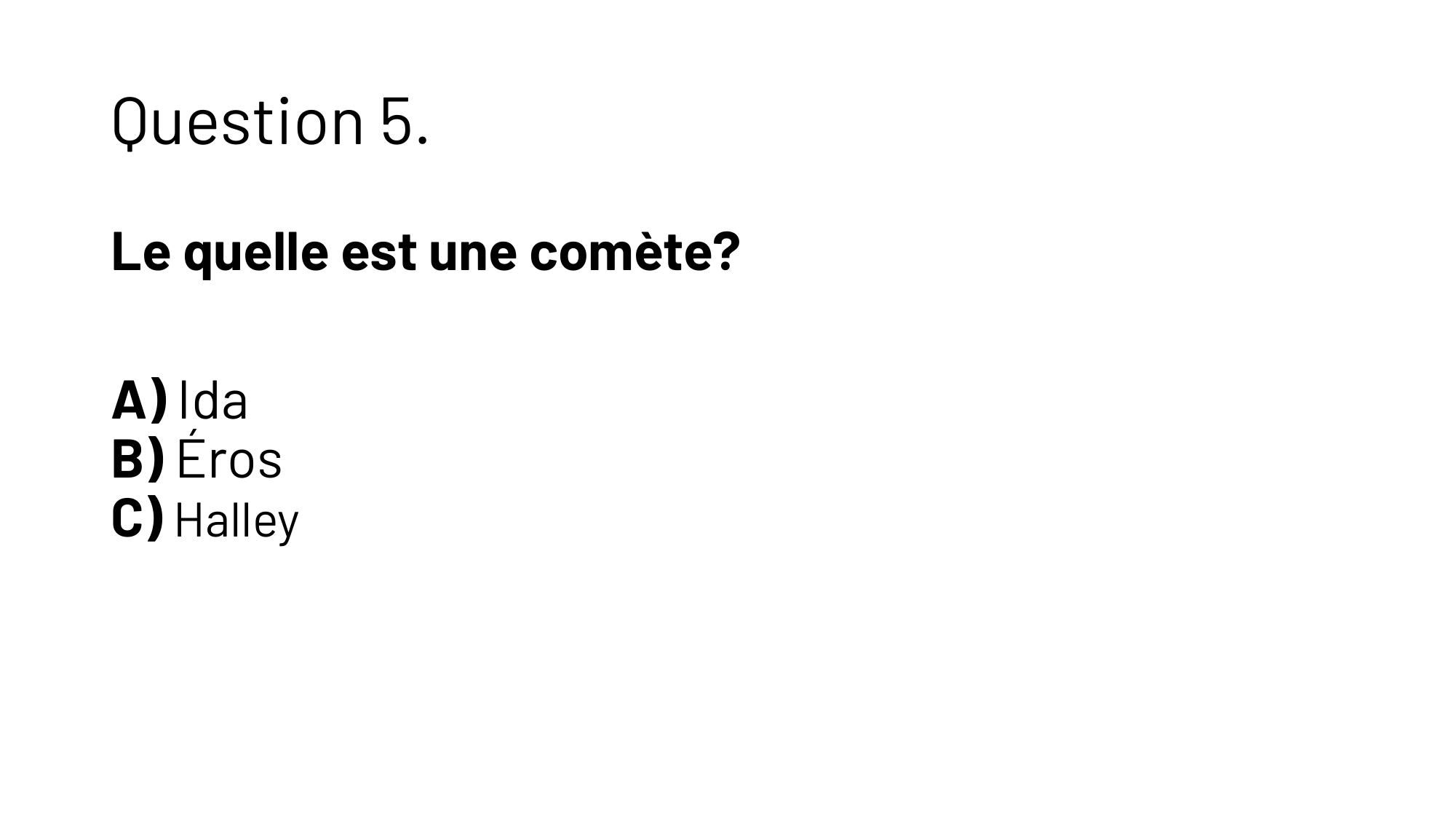

# Question 5.
Le quelle est une comète?

A) Ida
B) Éros
C) Halley